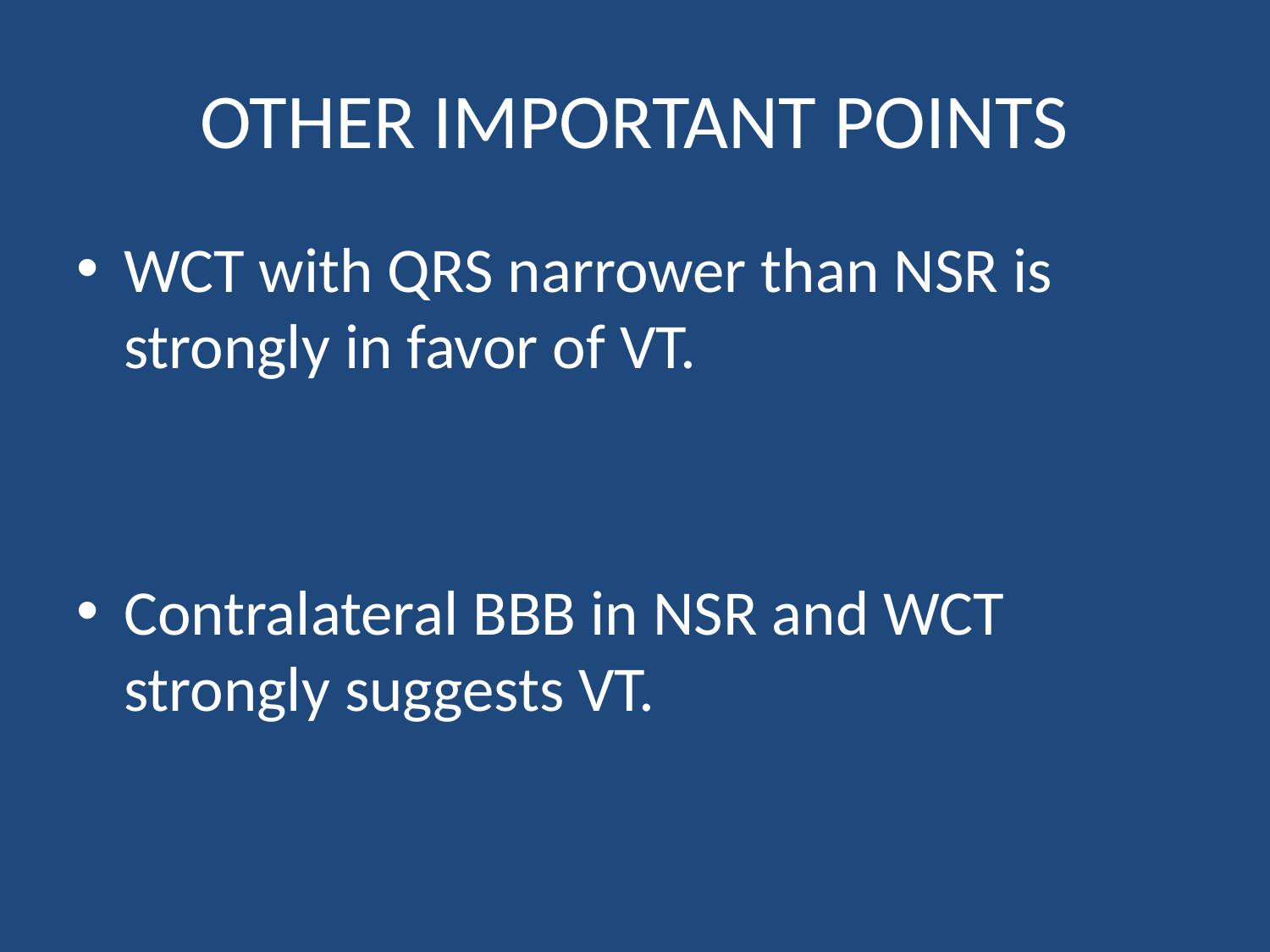

# OTHER IMPORTANT POINTS
WCT with QRS narrower than NSR is strongly in favor of VT.

Contralateral BBB in NSR and WCT strongly suggests VT.